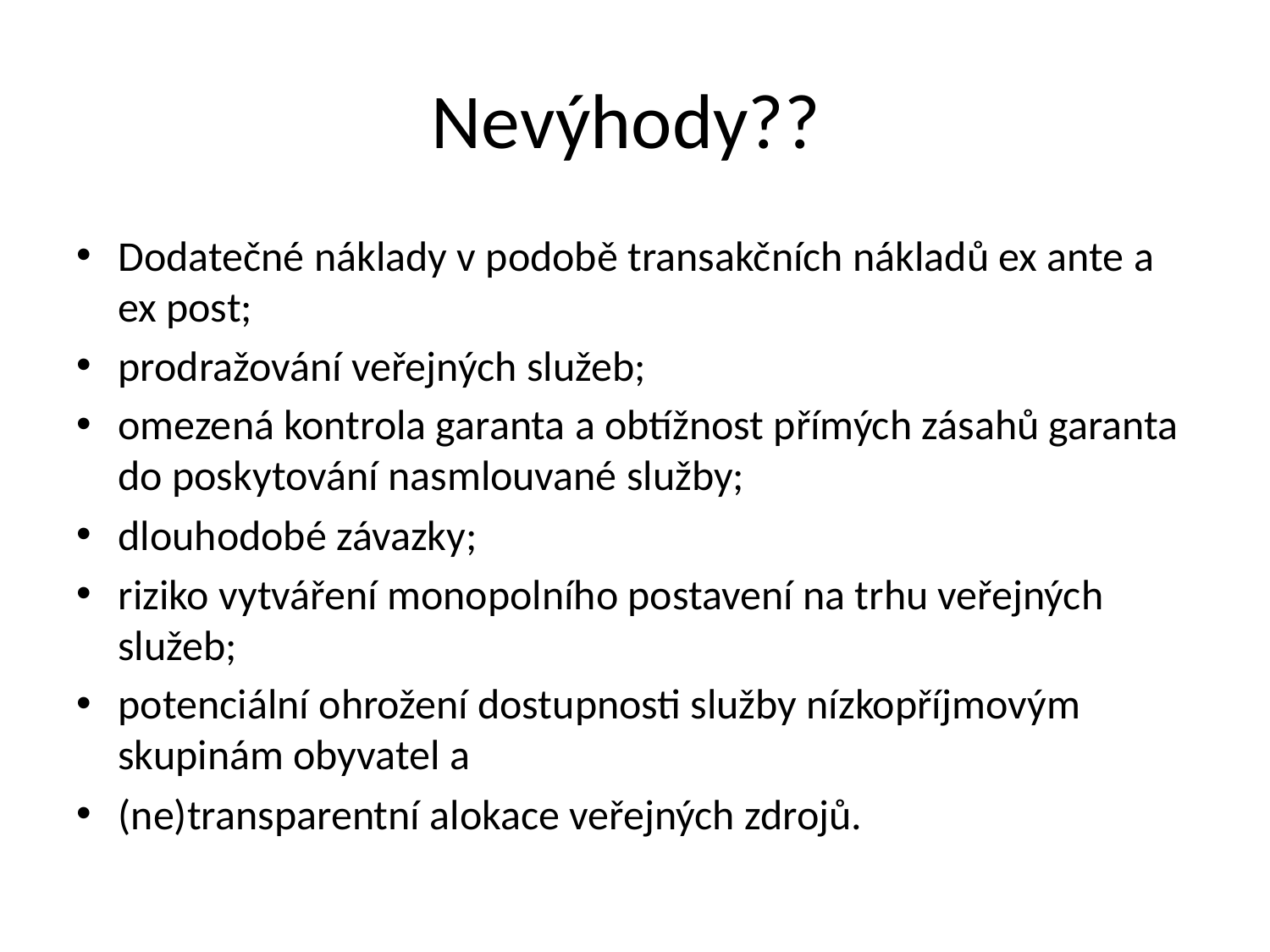

# Nevýhody??
Dodatečné náklady v podobě transakčních nákladů ex ante a ex post;
prodražování veřejných služeb;
omezená kontrola garanta a obtížnost přímých zásahů garanta do poskytování nasmlouvané služby;
dlouhodobé závazky;
riziko vytváření monopolního postavení na trhu veřejných služeb;
potenciální ohrožení dostupnosti služby nízkopříjmovým skupinám obyvatel a
(ne)transparentní alokace veřejných zdrojů.